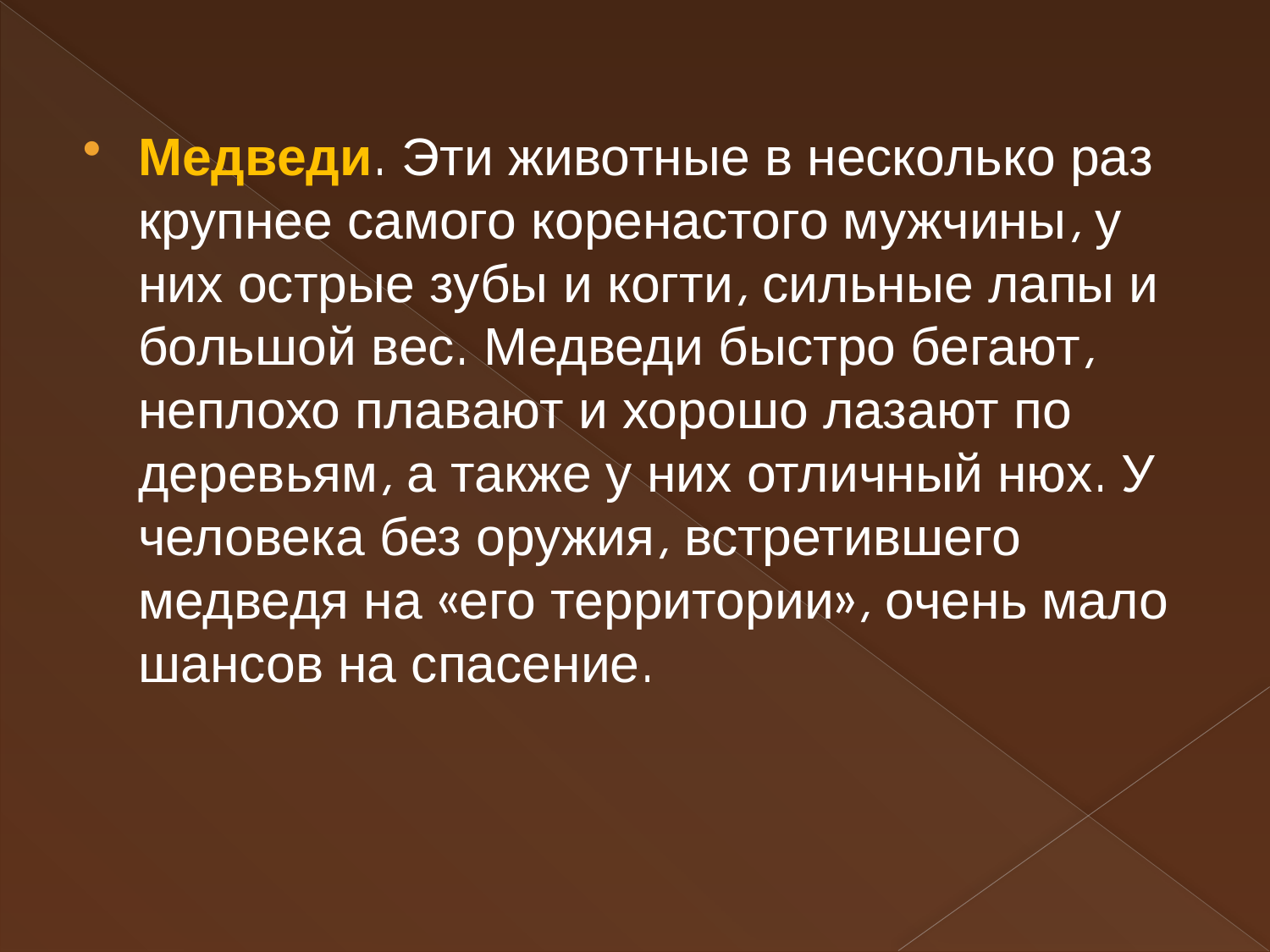

Медведи. Эти животные в несколько раз крупнее самого коренастого мужчины, у них острые зубы и когти, сильные лапы и большой вес. Медведи быстро бегают, неплохо плавают и хорошо лазают по деревьям, а также у них отличный нюх. У человека без оружия, встретившего медведя на «его территории», очень мало шансов на спасение.